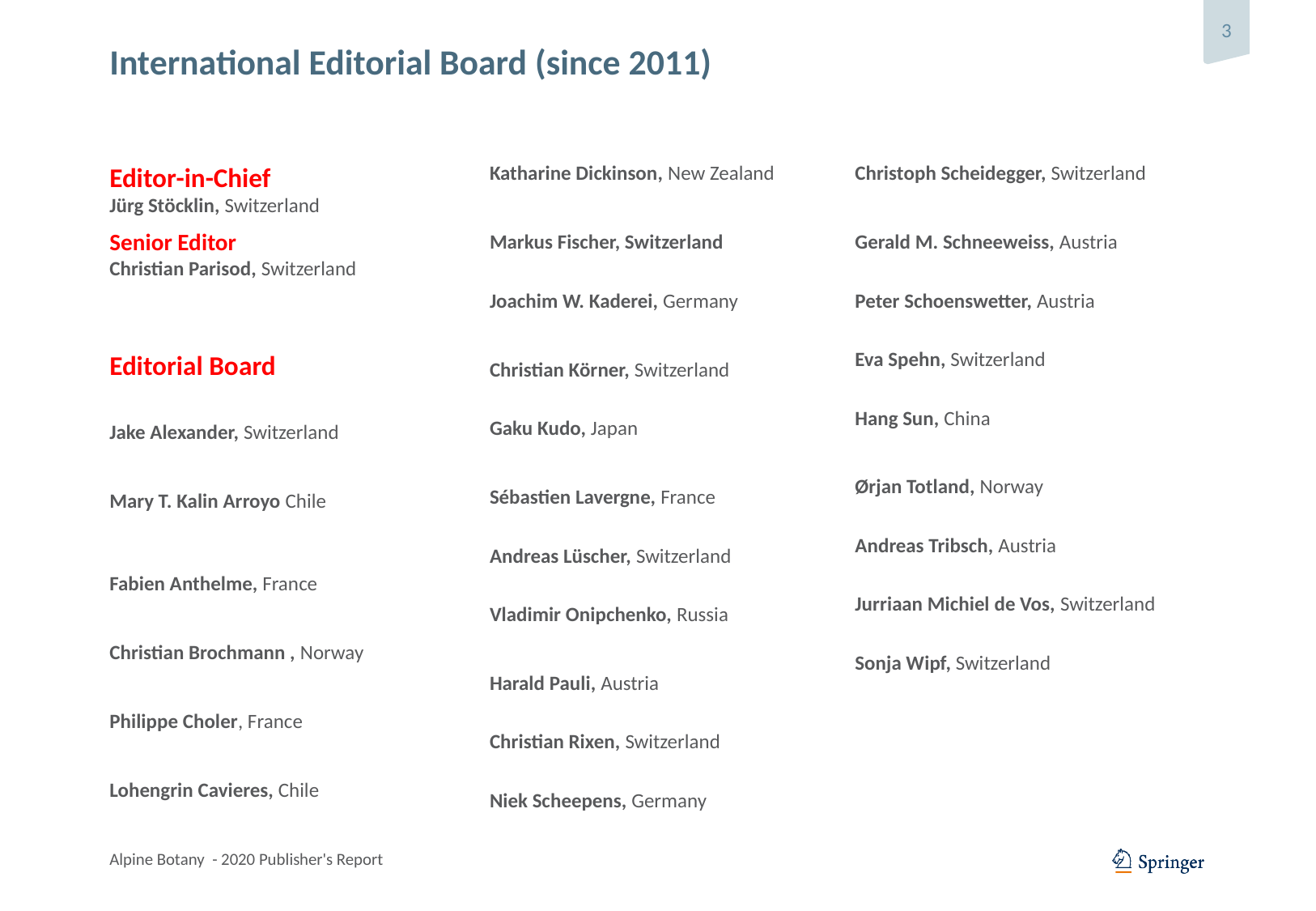

# International Editorial Board (since 2011)
Editor-in-Chief
Jürg Stöcklin, Switzerland
Senior Editor
Christian Parisod, Switzerland

Editorial Board
Jake Alexander, Switzerland

Mary T. Kalin Arroyo Chile
Fabien Anthelme, France

Christian Brochmann , Norway

Philippe Choler, France

Lohengrin Cavieres, Chile
Katharine Dickinson, New Zealand

Markus Fischer, Switzerland
Joachim W. Kaderei, Germany

Christian Körner, Switzerland
Gaku Kudo, Japan

Sébastien Lavergne, France
Andreas Lüscher, Switzerland
Vladimir Onipchenko, Russia

Harald Pauli, Austria
Christian Rixen, Switzerland
Niek Scheepens, Germany

Christoph Scheidegger, Switzerland

Gerald M. Schneeweiss, Austria
Peter Schoenswetter, Austria
Eva Spehn, Switzerland
Hang Sun, China

Ørjan Totland, Norway
Andreas Tribsch, Austria
Jurriaan Michiel de Vos, Switzerland
Sonja Wipf, Switzerland